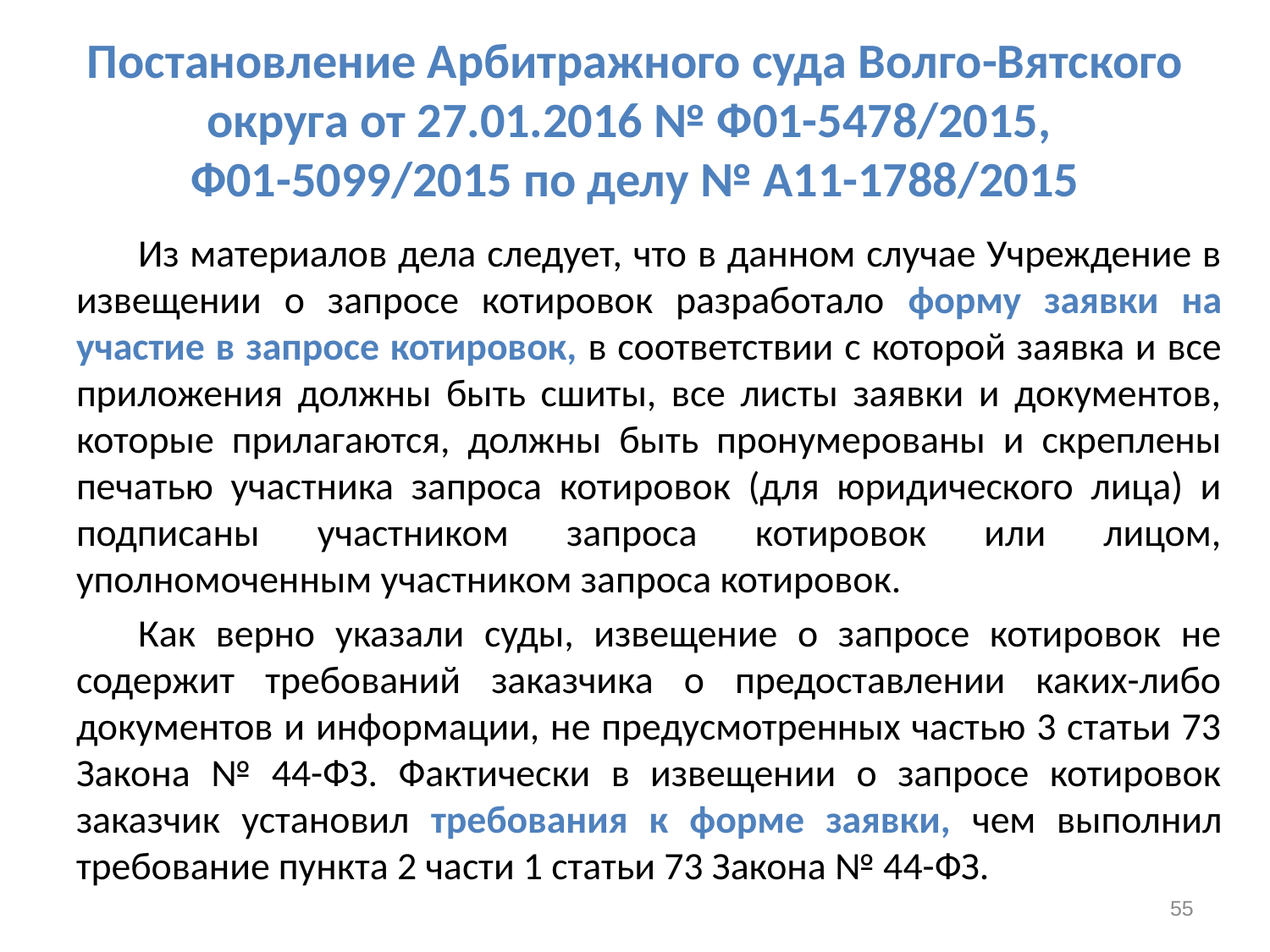

# Постановление Арбитражного суда Волго-Вятского округа от 27.01.2016 № Ф01-5478/2015, Ф01-5099/2015 по делу № А11-1788/2015
Из материалов дела следует, что в данном случае Учреждение в извещении о запросе котировок разработало форму заявки на участие в запросе котировок, в соответствии с которой заявка и все приложения должны быть сшиты, все листы заявки и документов, которые прилагаются, должны быть пронумерованы и скреплены печатью участника запроса котировок (для юридического лица) и подписаны участником запроса котировок или лицом, уполномоченным участником запроса котировок.
Как верно указали суды, извещение о запросе котировок не содержит требований заказчика о предоставлении каких-либо документов и информации, не предусмотренных частью 3 статьи 73 Закона № 44-ФЗ. Фактически в извещении о запросе котировок заказчик установил требования к форме заявки, чем выполнил требование пункта 2 части 1 статьи 73 Закона № 44-ФЗ.

55